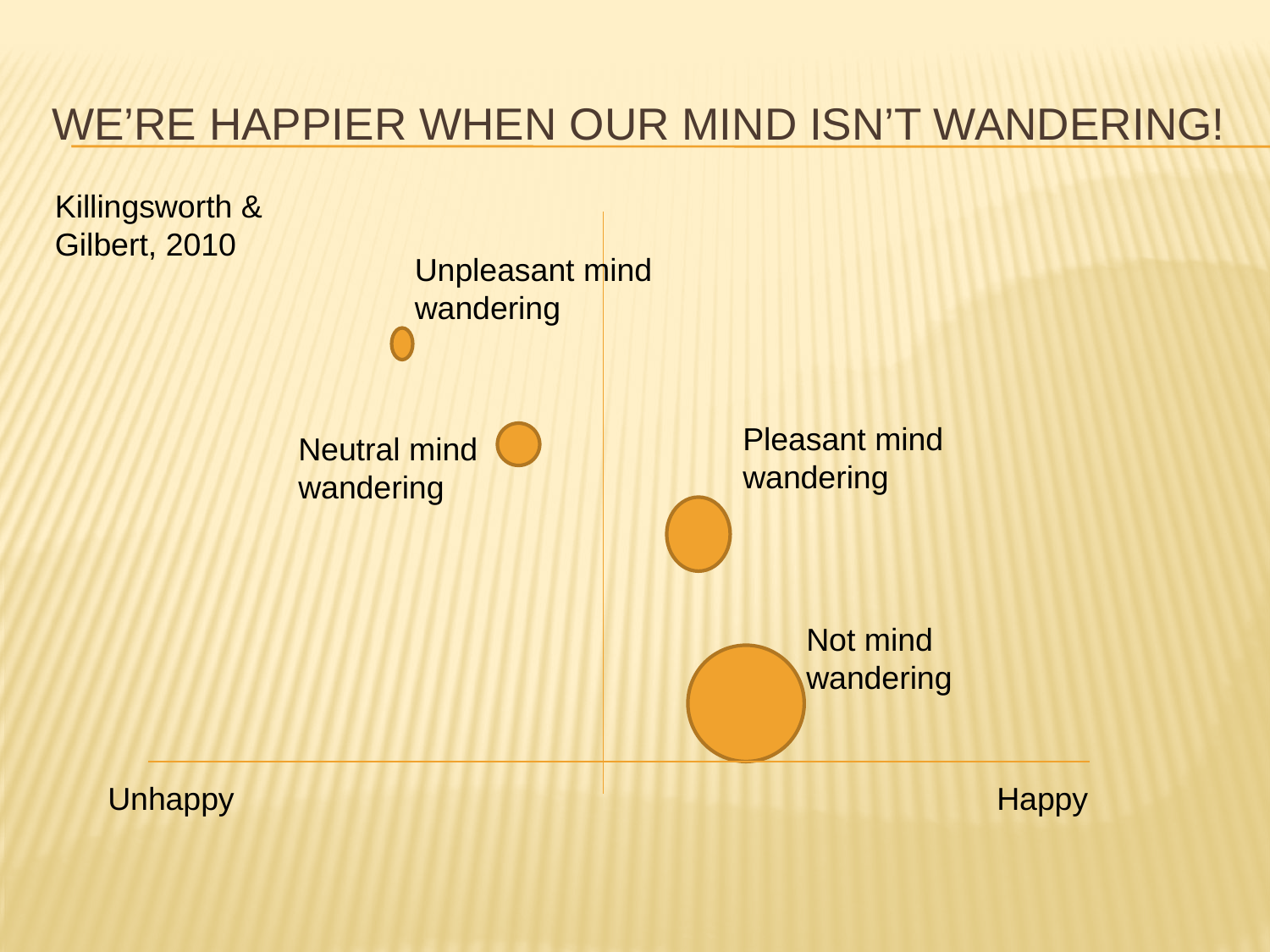

# We’re happier when our mind isn’t wandering!
Killingsworth & Gilbert, 2010
Unpleasant mind wandering

Pleasant mind wandering
Neutral mind wandering

Not mind wandering

Unhappy							Happy